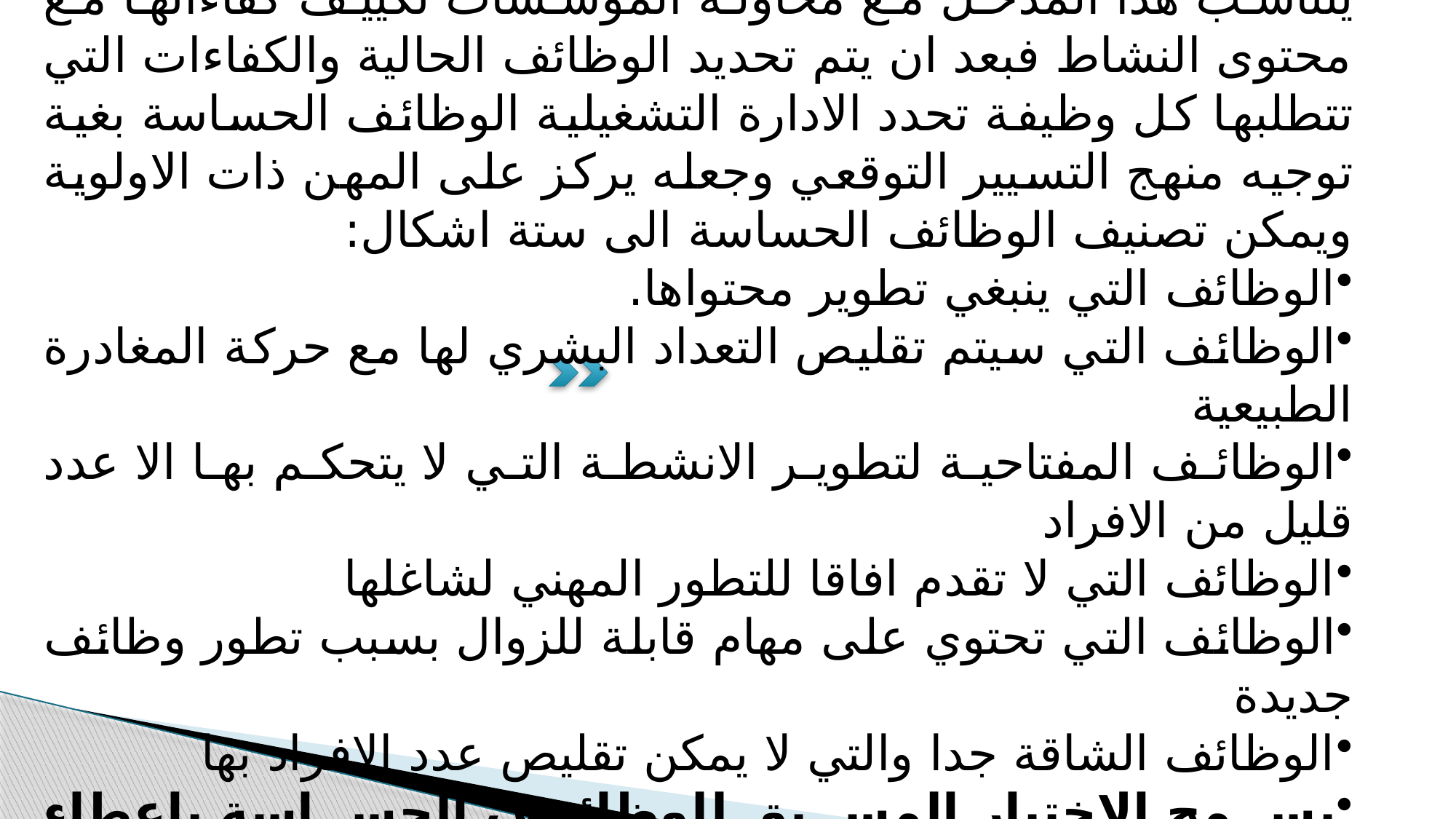

5. مدخل الوظائف الحساسة:
يتناسب هذا المدخل مع محاولة المؤسسات تكييف كفاءاتها مع محتوى النشاط فبعد ان يتم تحديد الوظائف الحالية والكفاءات التي تتطلبها كل وظيفة تحدد الادارة التشغيلية الوظائف الحساسة بغية توجيه منهج التسيير التوقعي وجعله يركز على المهن ذات الاولوية ويمكن تصنيف الوظائف الحساسة الى ستة اشكال:
الوظائف التي ينبغي تطوير محتواها.
الوظائف التي سيتم تقليص التعداد البشري لها مع حركة المغادرة الطبيعية
الوظائف المفتاحية لتطوير الانشطة التي لا يتحكم بها الا عدد قليل من الافراد
الوظائف التي لا تقدم افاقا للتطور المهني لشاغلها
الوظائف التي تحتوي على مهام قابلة للزوال بسبب تطور وظائف جديدة
الوظائف الشاقة جدا والتي لا يمكن تقليص عدد الافراد بها
يسمح الاختيار المسبق للوظائف الحساسة باعطاء مصداقية اكبر للتسيير التوقعي